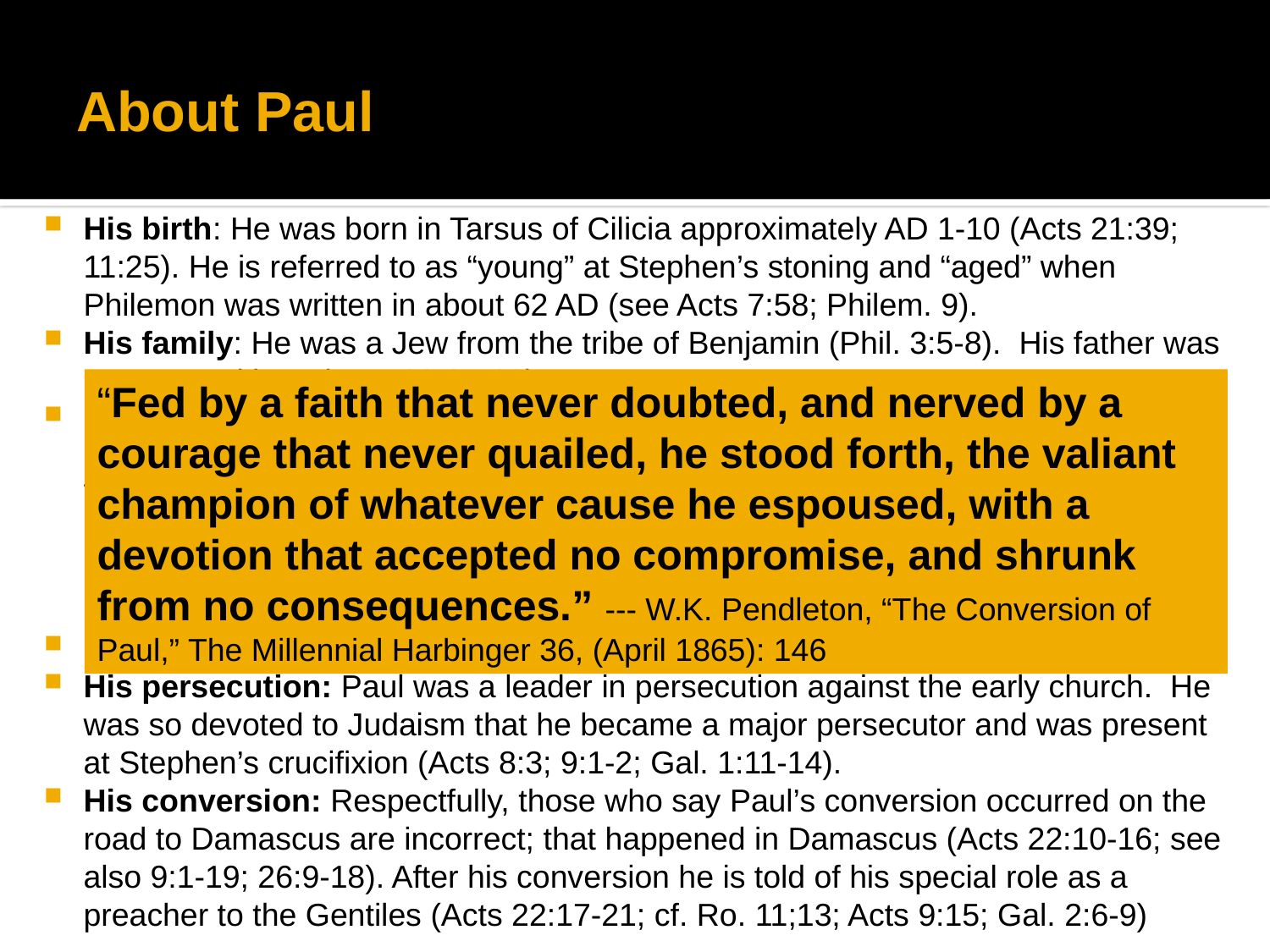

# About Paul
His birth: He was born in Tarsus of Cilicia approximately AD 1-10 (Acts 21:39; 11:25). He is referred to as “young” at Stephen’s stoning and “aged” when Philemon was written in about 62 AD (see Acts 7:58; Philem. 9).
His family: He was a Jew from the tribe of Benjamin (Phil. 3:5-8).  His father was a Roman citizen (Acts 22:25-29).
His education: In typical Jewish homes, the male members began reading the Old Testament at the age of five years ago.  He likely attended Greek schools at Tarsus.  As a young man he he studied under a Rabbi named Gamaliel (Acts 22:3; 5:34) and became zealous about Jewish traditions (Gal. 1:11-14).  In Palestine he would have spoken Aramaic; therefore, he was likely able to converse in Greek, Hebrew and Aramaic.
His trade: He supported himself as a tentmaker (Acts 18:1-5; 1 Th. 2:9).
His persecution: Paul was a leader in persecution against the early church.  He was so devoted to Judaism that he became a major persecutor and was present at Stephen’s crucifixion (Acts 8:3; 9:1-2; Gal. 1:11-14).
His conversion: Respectfully, those who say Paul’s conversion occurred on the road to Damascus are incorrect; that happened in Damascus (Acts 22:10-16; see also 9:1-19; 26:9-18). After his conversion he is told of his special role as a preacher to the Gentiles (Acts 22:17-21; cf. Ro. 11;13; Acts 9:15; Gal. 2:6-9)

“Fed by a faith that never doubted, and nerved by a courage that never quailed, he stood forth, the valiant champion of whatever cause he espoused, with a devotion that accepted no compromise, and shrunk from no consequences.” --- W.K. Pendleton, “The Conversion of Paul,” The Millennial Harbinger 36, (April 1865): 146